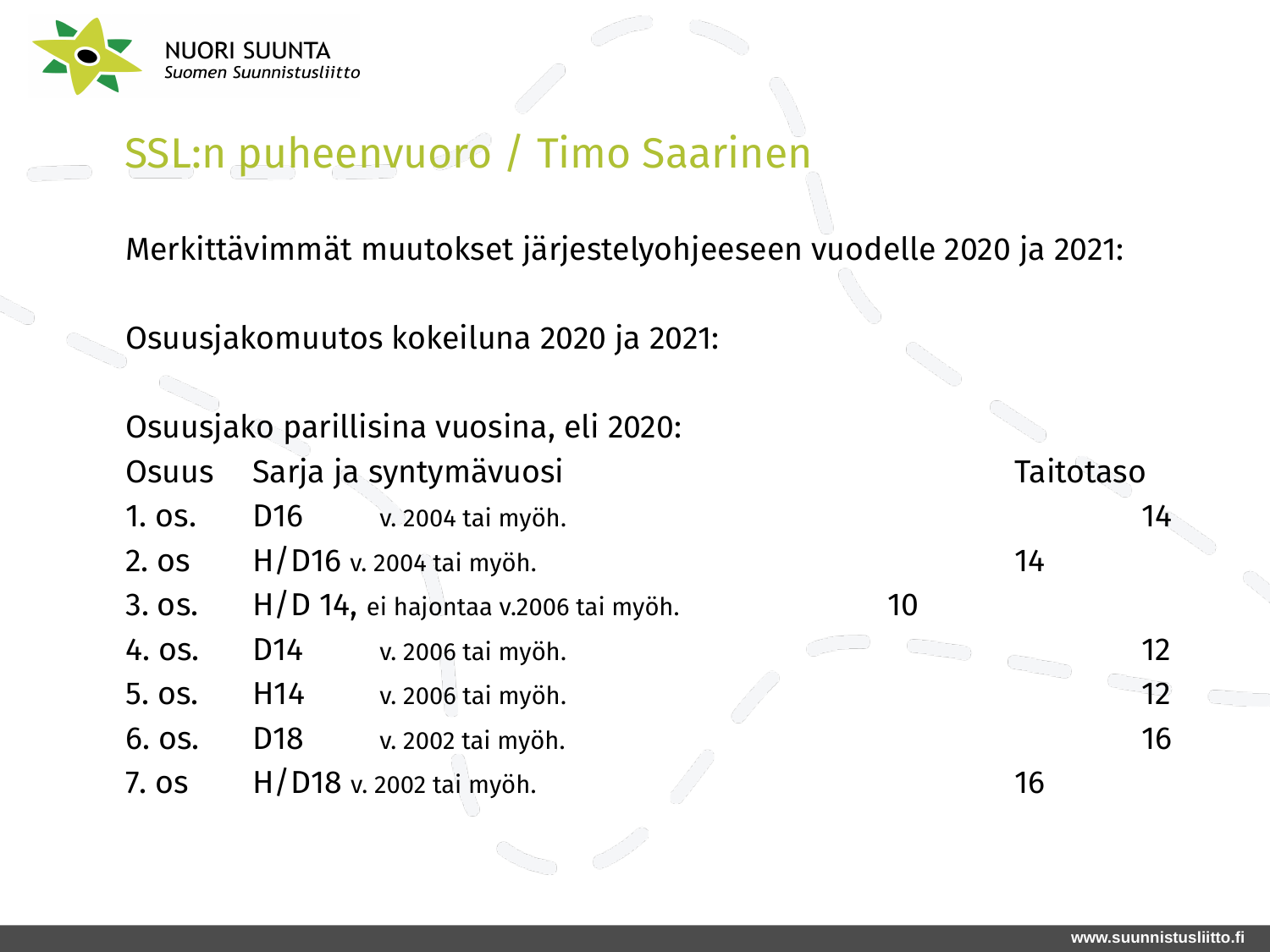

# SSL:n puheenvuoro / Timo Saarinen
Merkittävimmät muutokset järjestelyohjeeseen vuodelle 2020 ja 2021:

Osuusjakomuutos kokeiluna 2020 ja 2021:

Osuusjako parillisina vuosina, eli 2020:
Osuus	Sarja ja syntymävuosi				Taitotaso
1. os.	D16	v. 2004 tai myöh.					14
2. os	H/D16 v. 2004 tai myöh.				14
3. os.	H/D 14, ei hajontaa v.2006 tai myöh.		10
4. os.	D14	v. 2006 tai myöh.					12
5. os.	H14	v. 2006 tai myöh.					12
6. os.	D18	v. 2002 tai myöh.					16
7. os	H/D18 v. 2002 tai myöh.				16